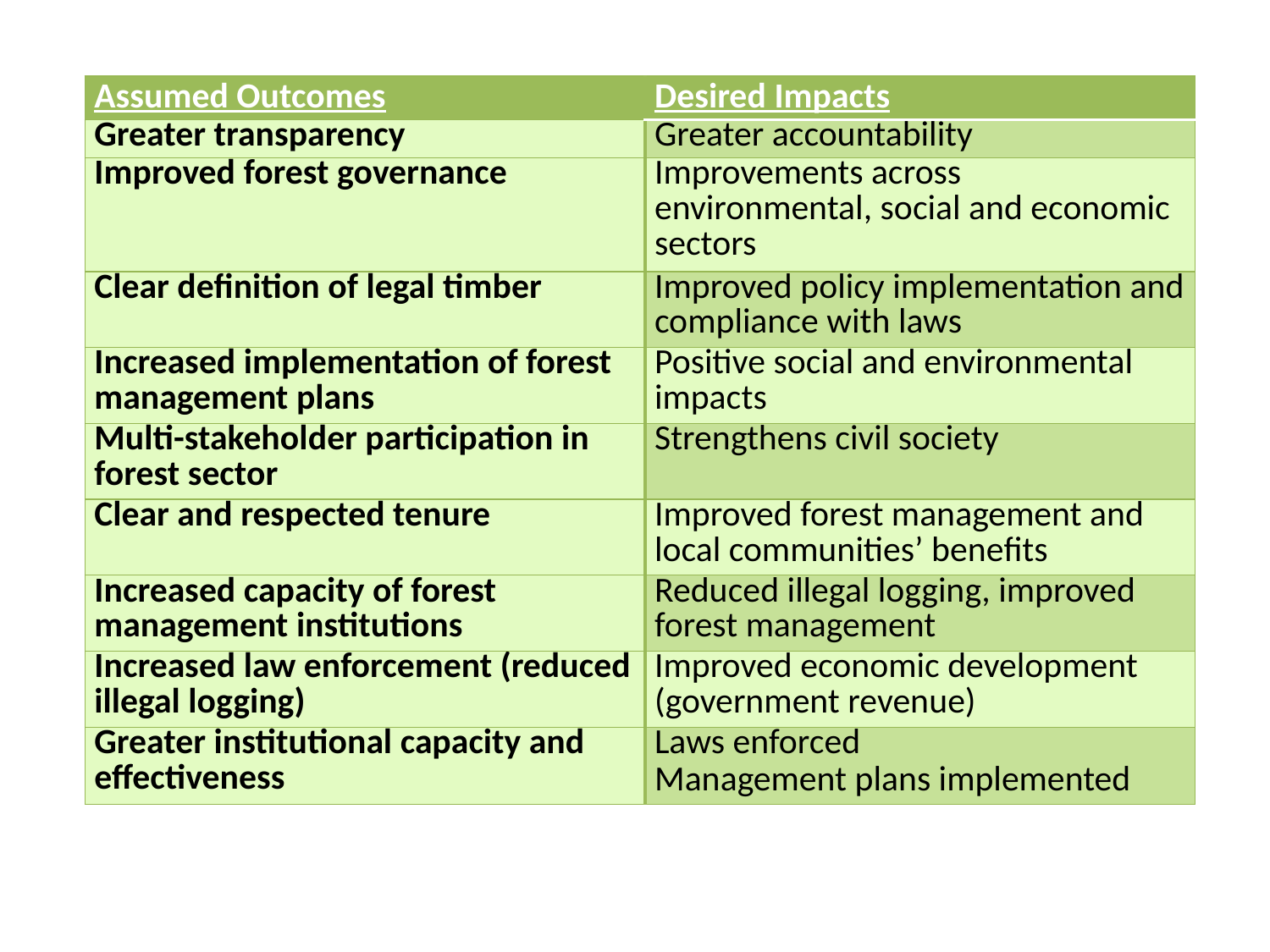

| Assumed Outcomes | Desired Impacts |
| --- | --- |
| Greater transparency | Greater accountability |
| Improved forest governance | Improvements across environmental, social and economic sectors |
| Clear definition of legal timber | Improved policy implementation and compliance with laws |
| Increased implementation of forest management plans | Positive social and environmental impacts |
| Multi-stakeholder participation in forest sector | Strengthens civil society |
| Clear and respected tenure | Improved forest management and local communities’ benefits |
| Increased capacity of forest management institutions | Reduced illegal logging, improved forest management |
| Increased law enforcement (reduced illegal logging) | Improved economic development (government revenue) |
| Greater institutional capacity and effectiveness | Laws enforced Management plans implemented |